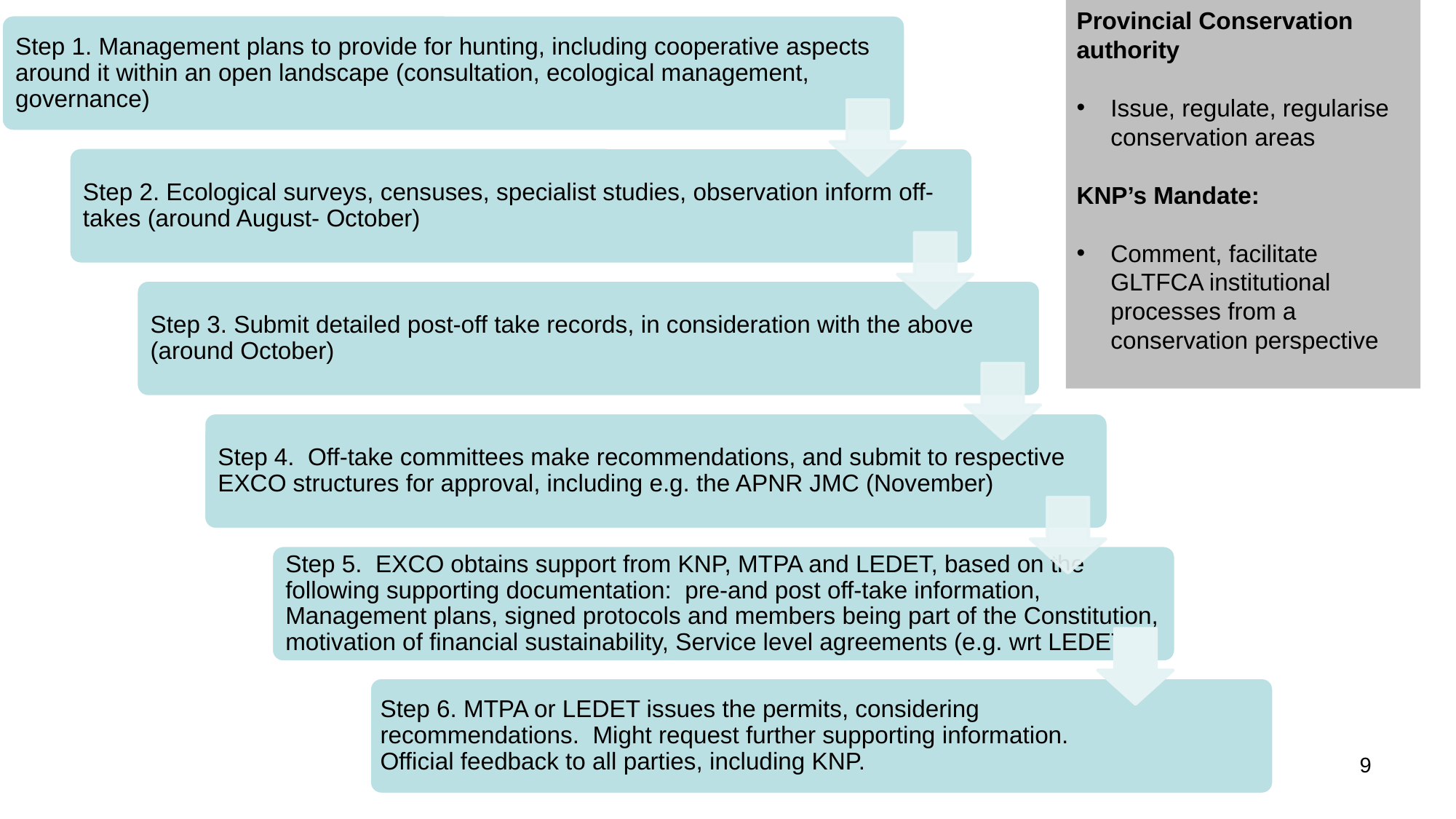

Provincial Conservation authority

Issue, regulate, regularise conservation areas

KNP’s Mandate:

Comment, facilitate GLTFCA institutional processes from a conservation perspective

Step 1. Management plans to provide for hunting, including cooperative aspects around it within an open landscape (consultation, ecological management, governance)
Step 2. Ecological surveys, censuses, specialist studies, observation inform off-takes (around August- October)
Step 3. Submit detailed post-off take records, in consideration with the above (around October)
Step 4.  Off-take committees make recommendations, and submit to respective EXCO structures for approval, including e.g. the APNR JMC (November)
Step 5.  EXCO obtains support from KNP, MTPA and LEDET, based on the following supporting documentation:  pre-and post off-take information, Management plans, signed protocols and members being part of the Constitution, motivation of financial sustainability, Service level agreements (e.g. wrt LEDET)

Step 6. MTPA or LEDET issues the permits, considering recommendations.  Might request further supporting information.  Official feedback to all parties, including KNP.
9